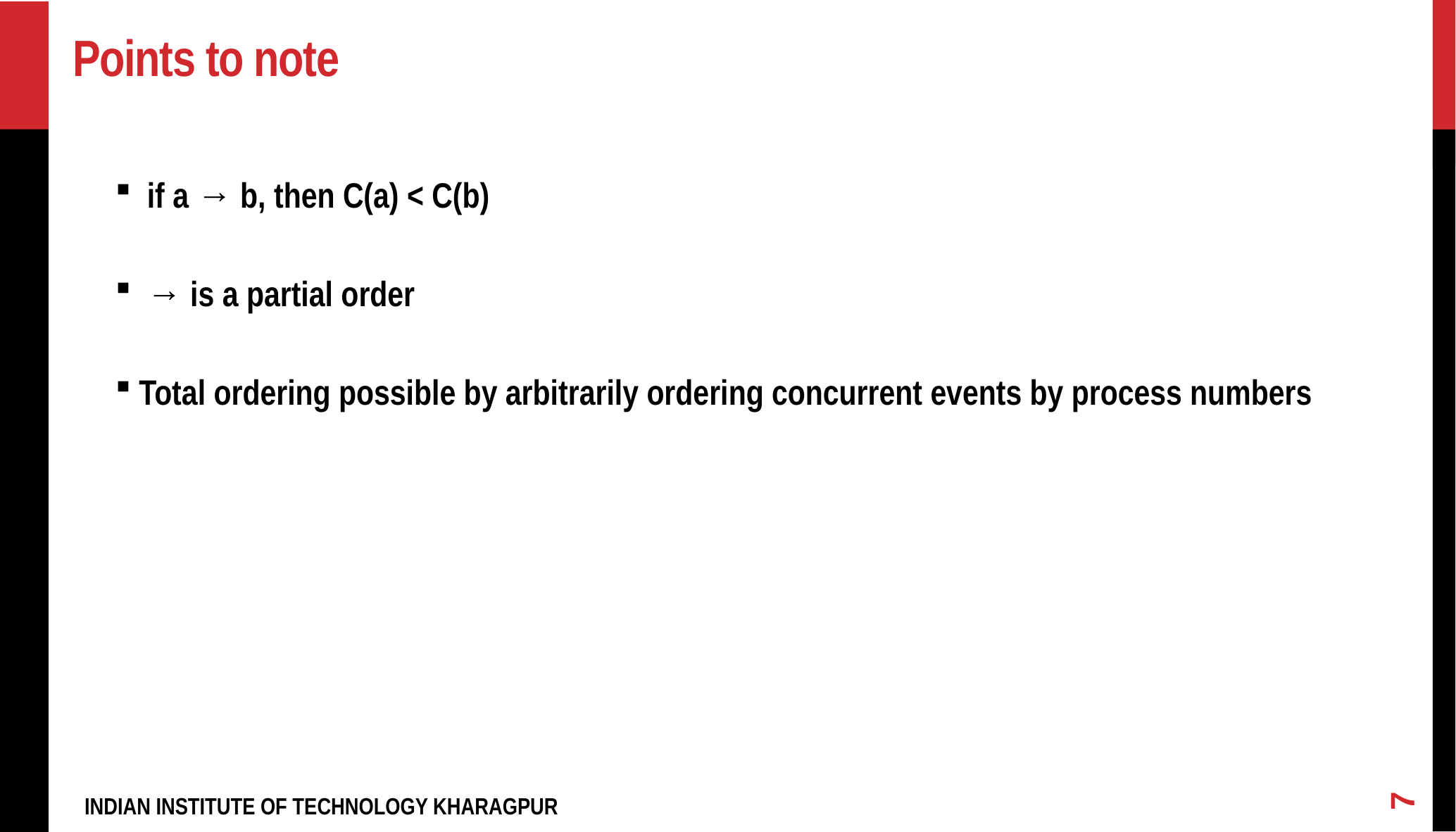

# Points to note

 if a → b, then C(a) < C(b)

 → is a partial order

Total ordering possible by arbitrarily ordering concurrent events by process numbers
7
INDIAN INSTITUTE OF TECHNOLOGY KHARAGPUR